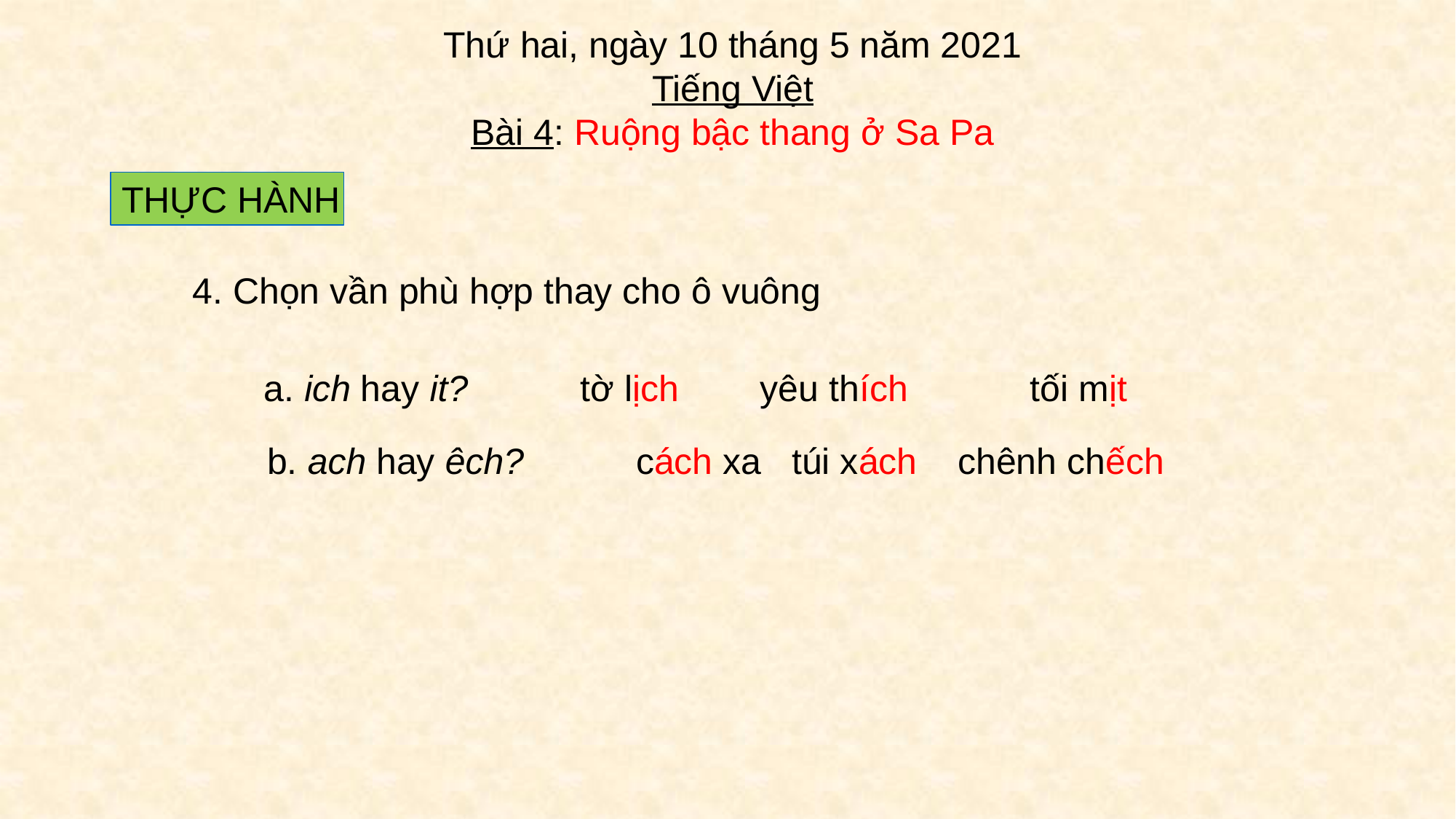

Thứ hai, ngày 10 tháng 5 năm 2021
Tiếng Việt
Bài 4: Ruộng bậc thang ở Sa Pa
THỰC HÀNH
4. Chọn vần phù hợp thay cho ô vuông
a. ich hay it?           tờ lịch        yêu thích            tối mịt
b. ach hay êch?           cách xa   túi xách    chênh chếch